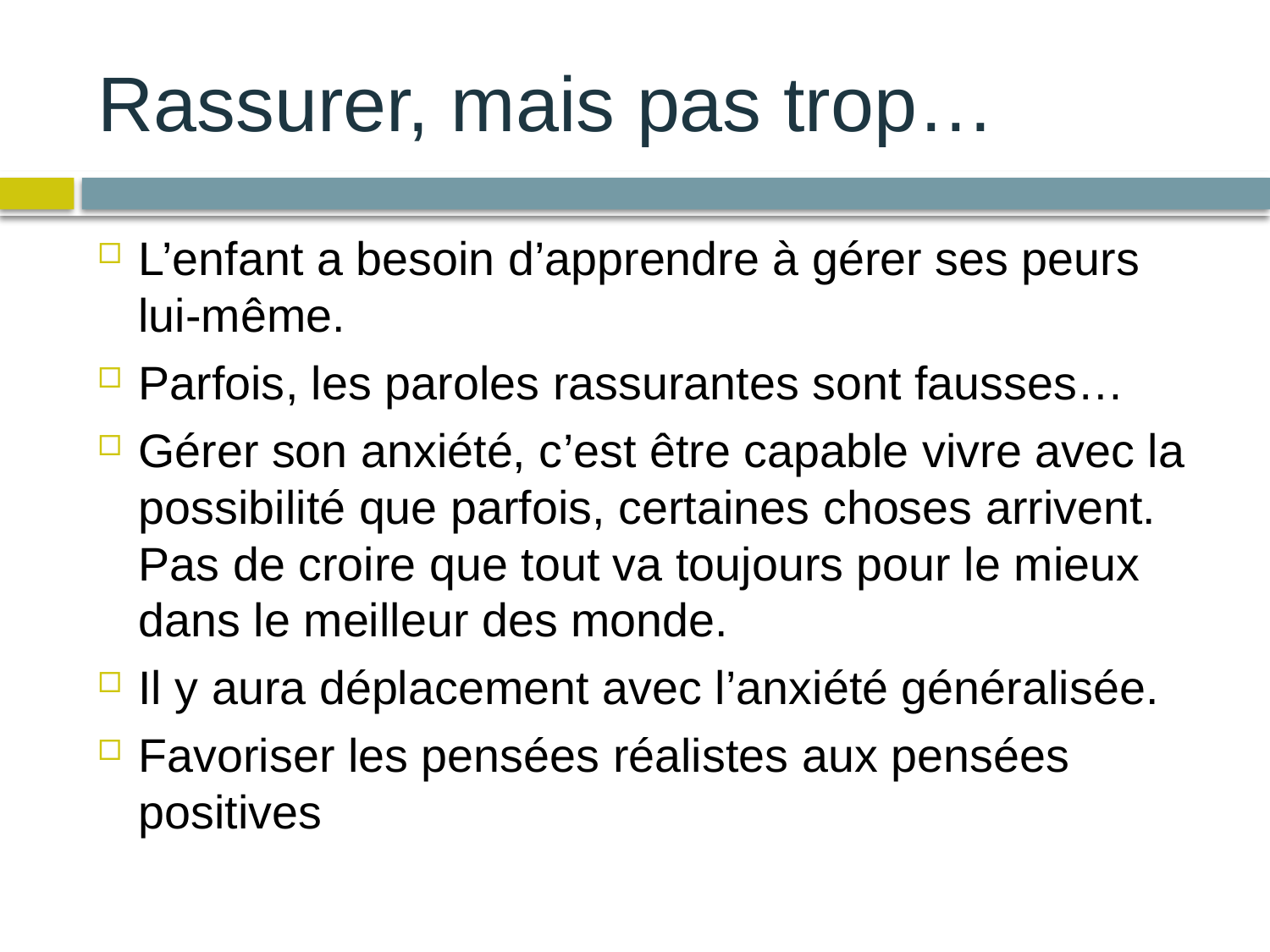

# Rassurer, mais pas trop…
L’enfant a besoin d’apprendre à gérer ses peurs lui-même.
Parfois, les paroles rassurantes sont fausses…
Gérer son anxiété, c’est être capable vivre avec la possibilité que parfois, certaines choses arrivent. Pas de croire que tout va toujours pour le mieux dans le meilleur des monde.
Il y aura déplacement avec l’anxiété généralisée.
Favoriser les pensées réalistes aux pensées positives